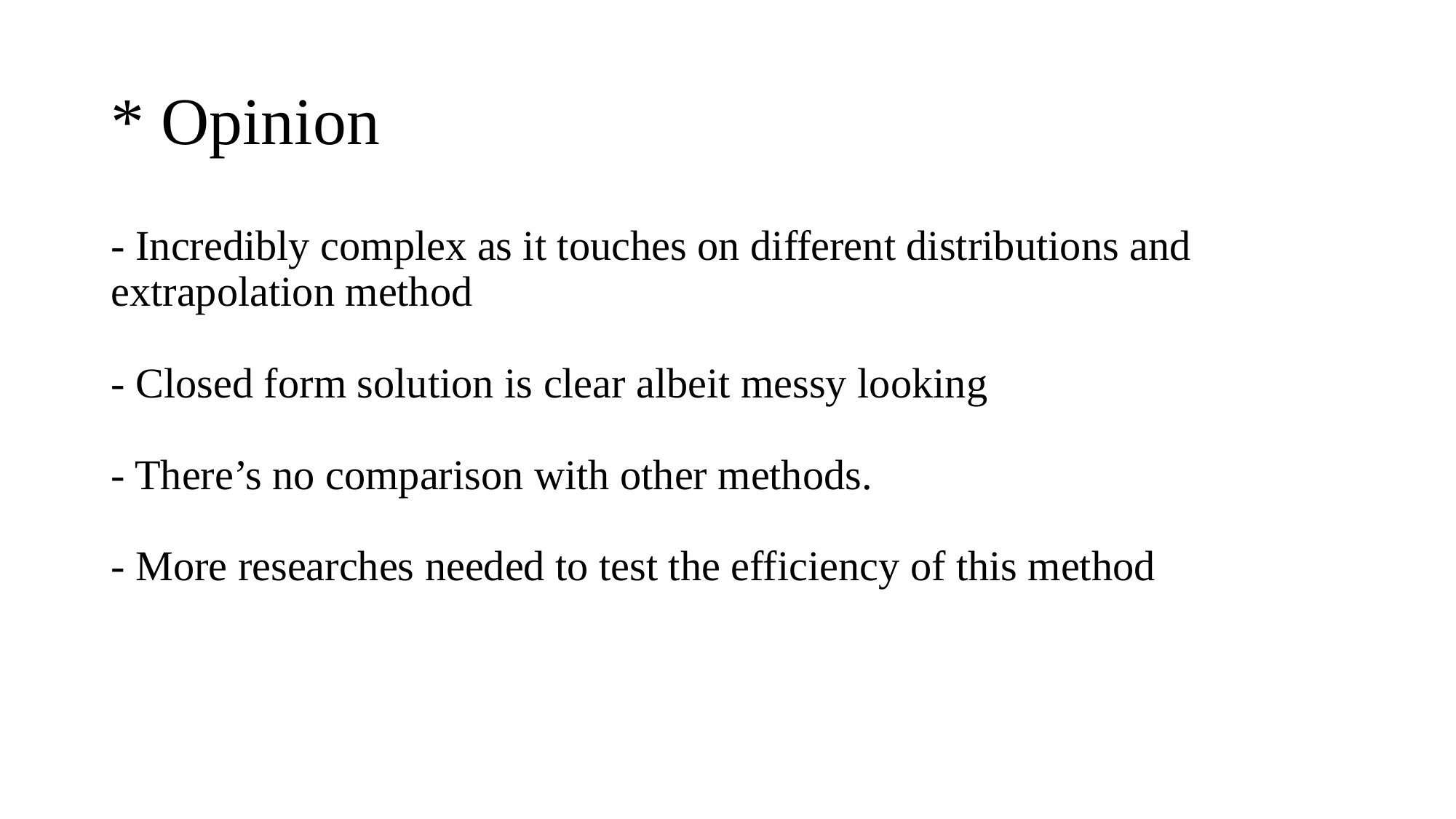

# * Opinion
- Incredibly complex as it touches on different distributions and extrapolation method
- Closed form solution is clear albeit messy looking
- There’s no comparison with other methods.
- More researches needed to test the efficiency of this method